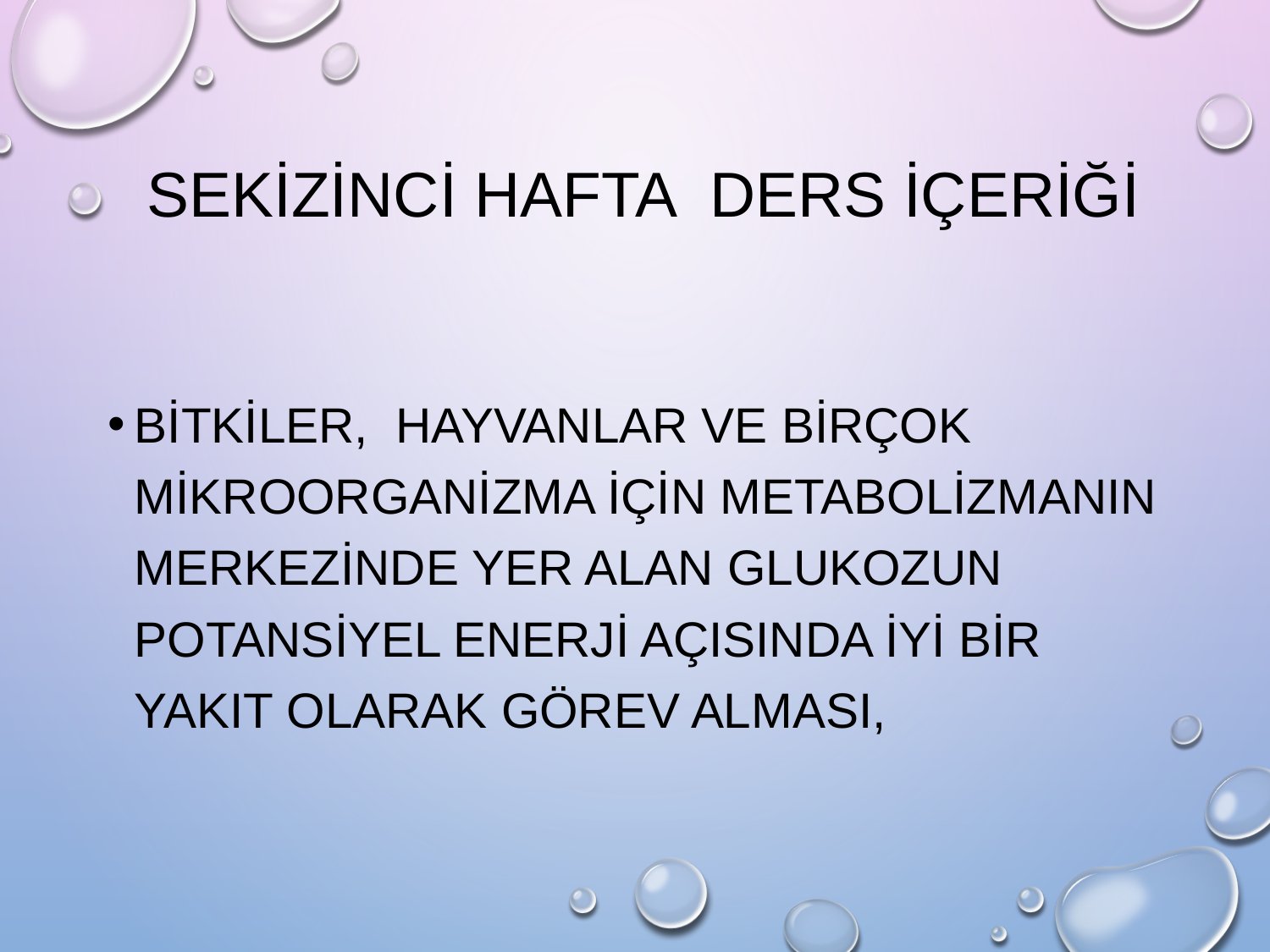

# SEKİZİNCİ HAFTA  DERS İÇERİĞİ

Bitkiler,  hayvanlar ve birçok mikroorganizma için metabolizmanın merkezinde yer alan glukozun potansiyel enerji açısında iyi bir yakıt olarak görev alması,